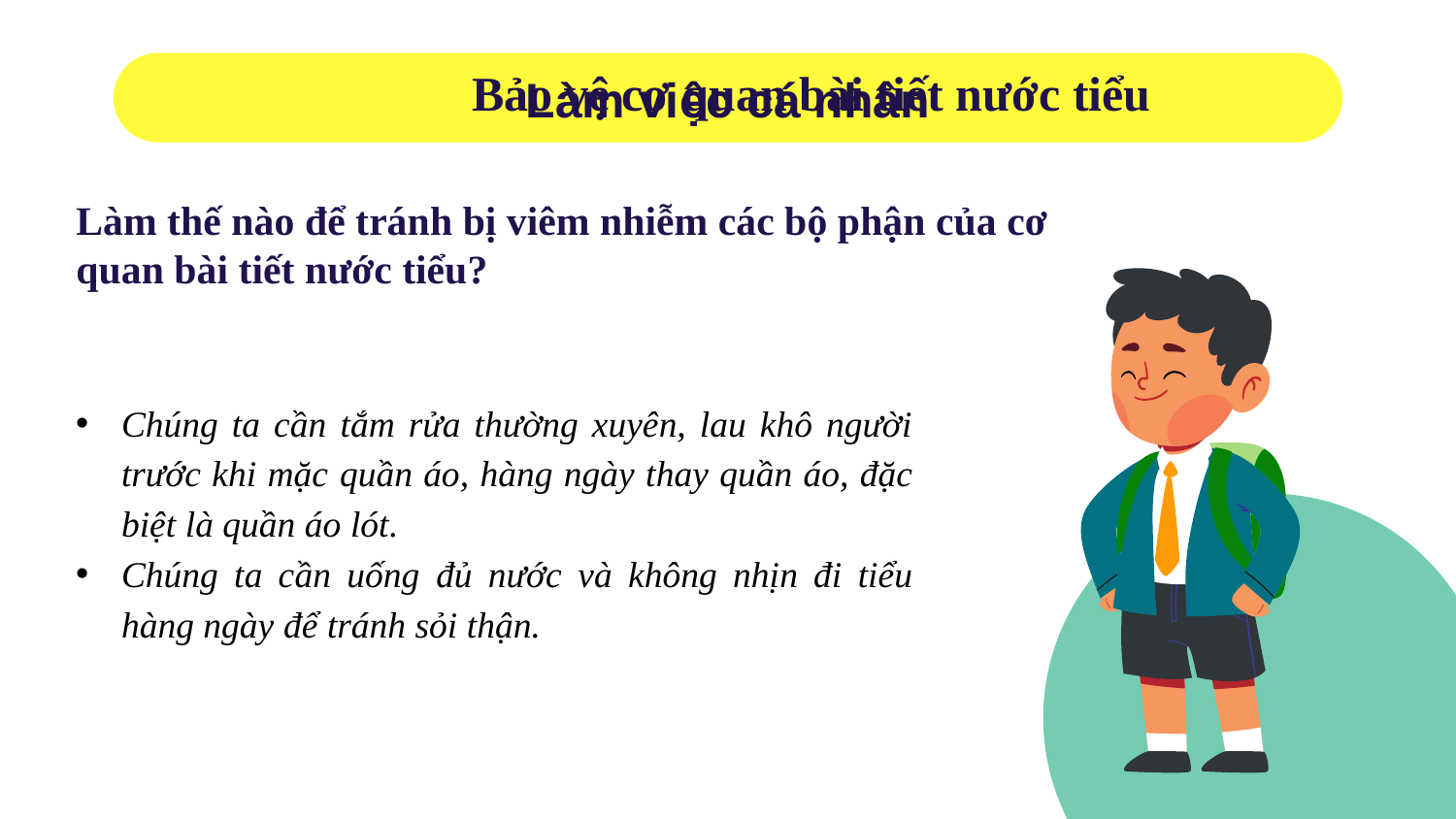

2. Tìm hiểu về bệnh thấp tim ở trẻ em
# Làm việc cá nhân
Bảo vệ cơ quan bài tiết nước tiểu
Làm thế nào để tránh bị viêm nhiễm các bộ phận của cơ quan bài tiết nước tiểu?

Chúng ta cần tắm rửa thường xuyên, lau khô người trước khi mặc quần áo, hàng ngày thay quần áo, đặc biệt là quần áo lót.
Chúng ta cần uống đủ nước và không nhịn đi tiểu hàng ngày để tránh sỏi thận.